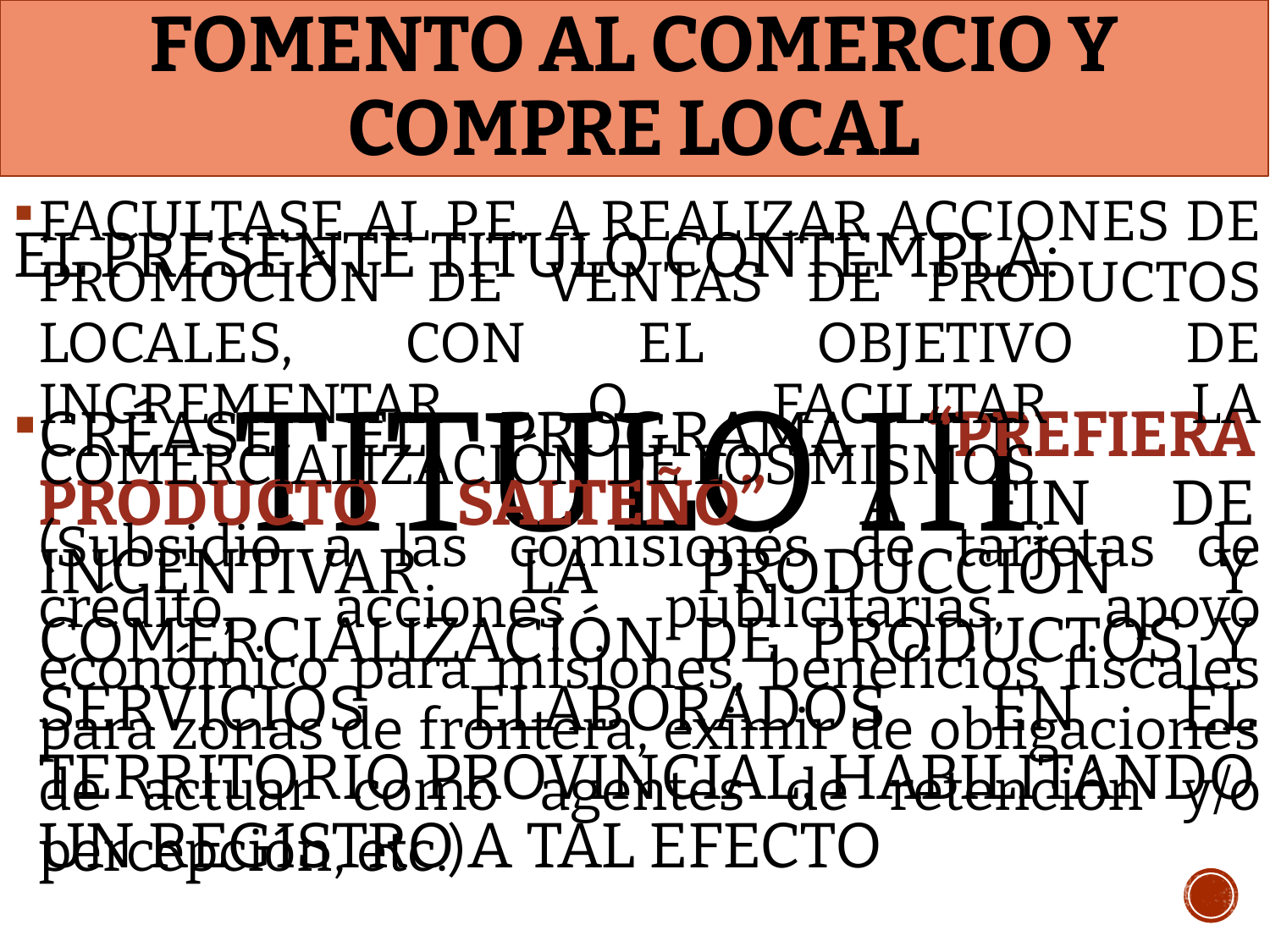

TITULO III

# FOMENTO AL COMERCIO Y COMPRE LOCAL
FACULTASE AL P.E. A REALIZAR ACCIONES DE PROMOCIÓN DE VENTAS DE PRODUCTOS LOCALES, CON EL OBJETIVO DE INCREMENTAR O FACILITAR LA COMERCIALIZACIÓN DE LOS MISMOS
(Subsidio a las comisiones de tarjetas de crédito, acciones publicitarias, apoyo económico para misiones, beneficios fiscales para zonas de frontera, eximir de obligaciones de actuar como agentes de retención y/o percepción, etc.)
EL PRESENTE TITULO CONTEMPLA:

CRÉASE EL PROGRAMA “PREFIERA PRODUCTO SALTEÑO”, A FIN DE INCENTIVAR LA PRODUCCIÓN Y COMERCIALIZACIÓN DE PRODUCTOS Y SERVICIOS ELABORADOS EN EL TERRITORIO PROVINCIAL, HABILITANDO UN REGISTRO A TAL EFECTO